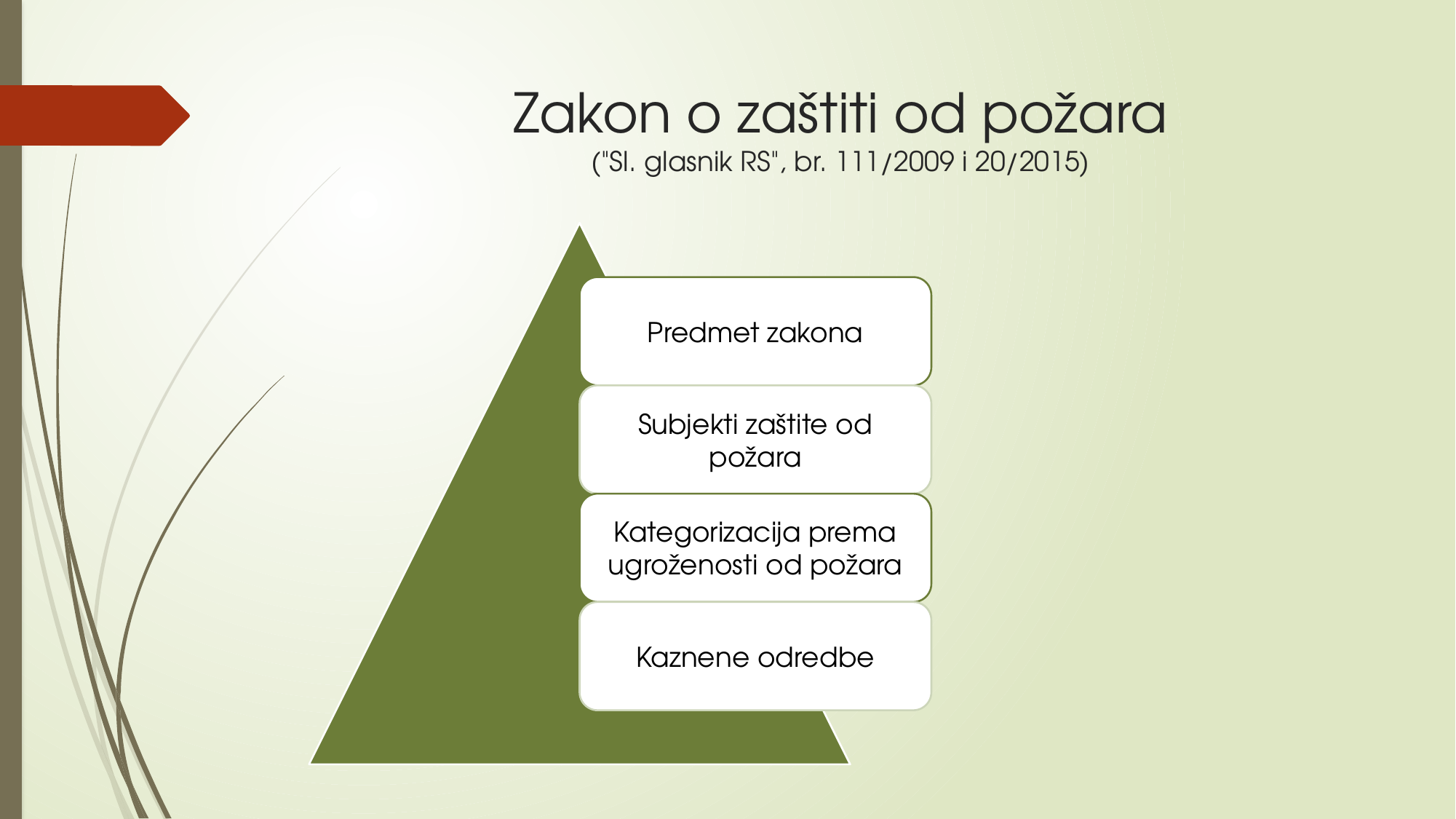

# Zakon o zaštiti od požara ("Sl. glasnik RS", br. 111/2009 i 20/2015)
Predmet zakona
Subjekti zaštite od požara
Kategorizacija prema ugroženosti od požara
Kaznene odredbe